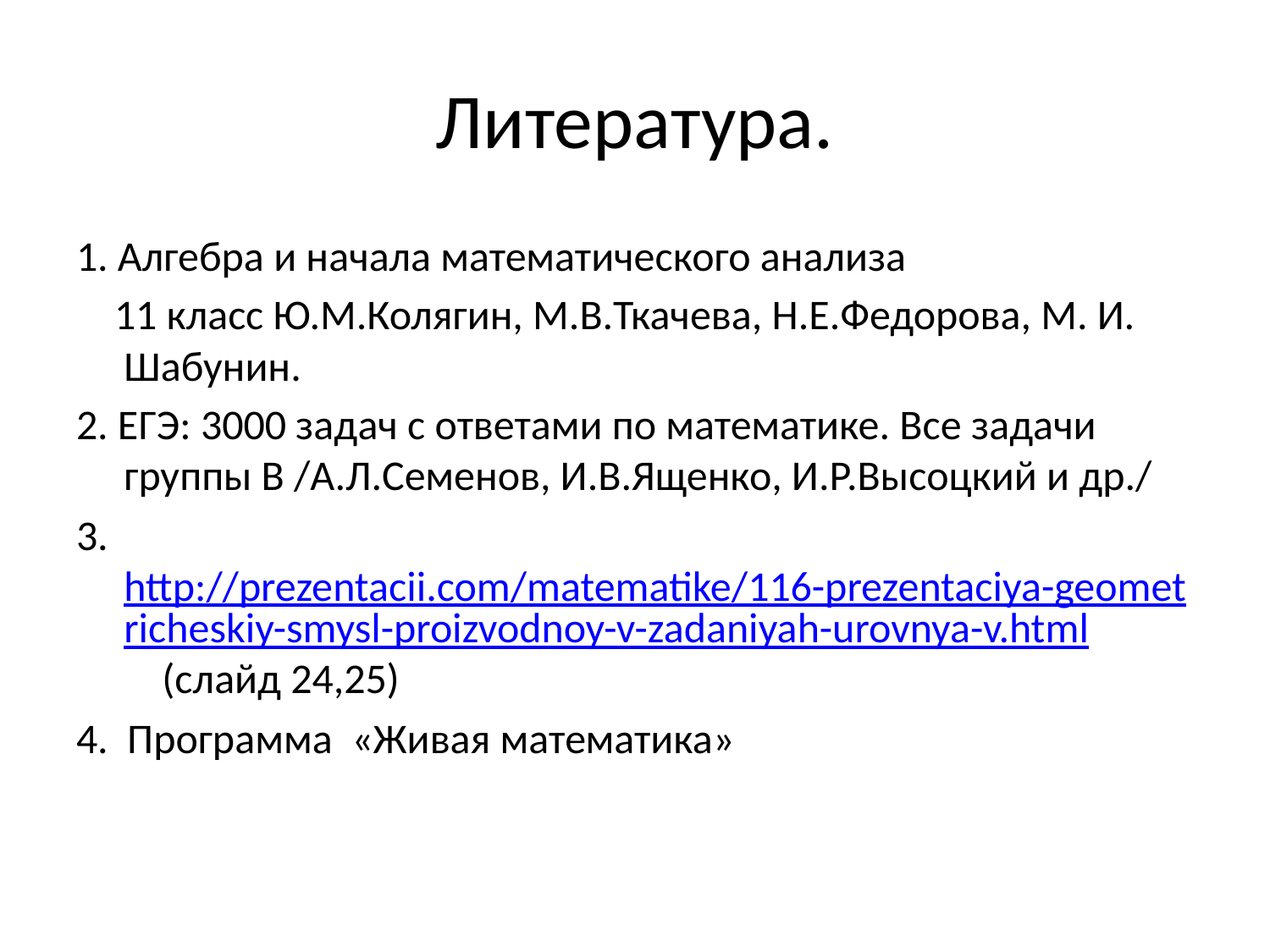

# Литература.
1. Алгебра и начала математического анализа
    11 класс Ю.М.Колягин, М.В.Ткачева, Н.Е.Федорова, М. И. Шабунин.
2. ЕГЭ: 3000 задач с ответами по математике. Все задачи группы В /А.Л.Семенов, И.В.Ященко, И.Р.Высоцкий и др./
3. http://prezentacii.com/matematike/116-prezentaciya-geometricheskiy-smysl-proizvodnoy-v-zadaniyah-urovnya-v.html    (слайд 24,25)
4.  Программа  «Живая математика»